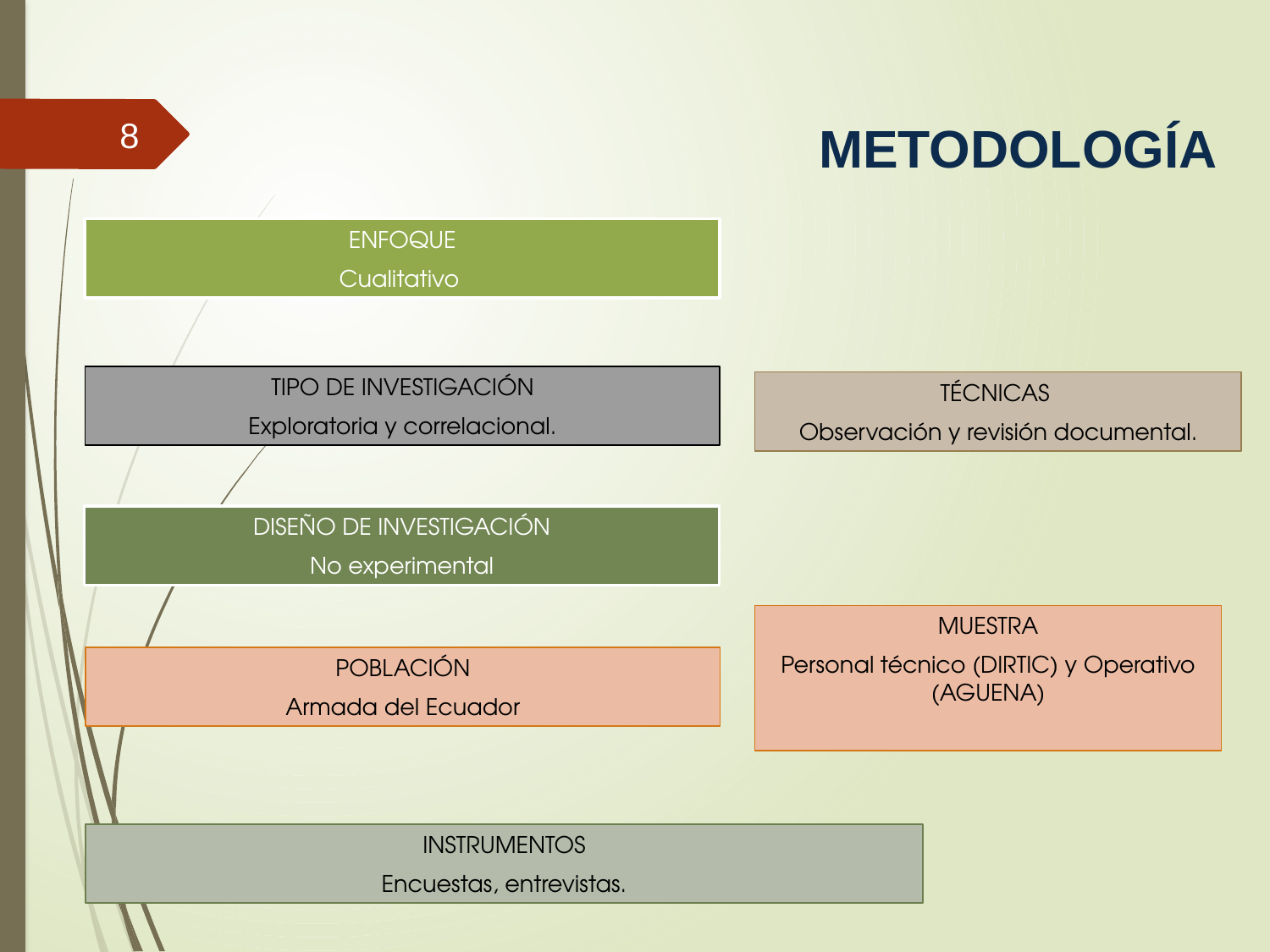

METODOLOGÍA
8
ENFOQUE
Cualitativo
TIPO DE INVESTIGACIÓN
Exploratoria y correlacional.
TÉCNICAS
Observación y revisión documental.
DISEÑO DE INVESTIGACIÓN
No experimental
MUESTRA
Personal técnico (DIRTIC) y Operativo (AGUENA)

POBLACIÓN
Armada del Ecuador
INSTRUMENTOS
Encuestas, entrevistas.